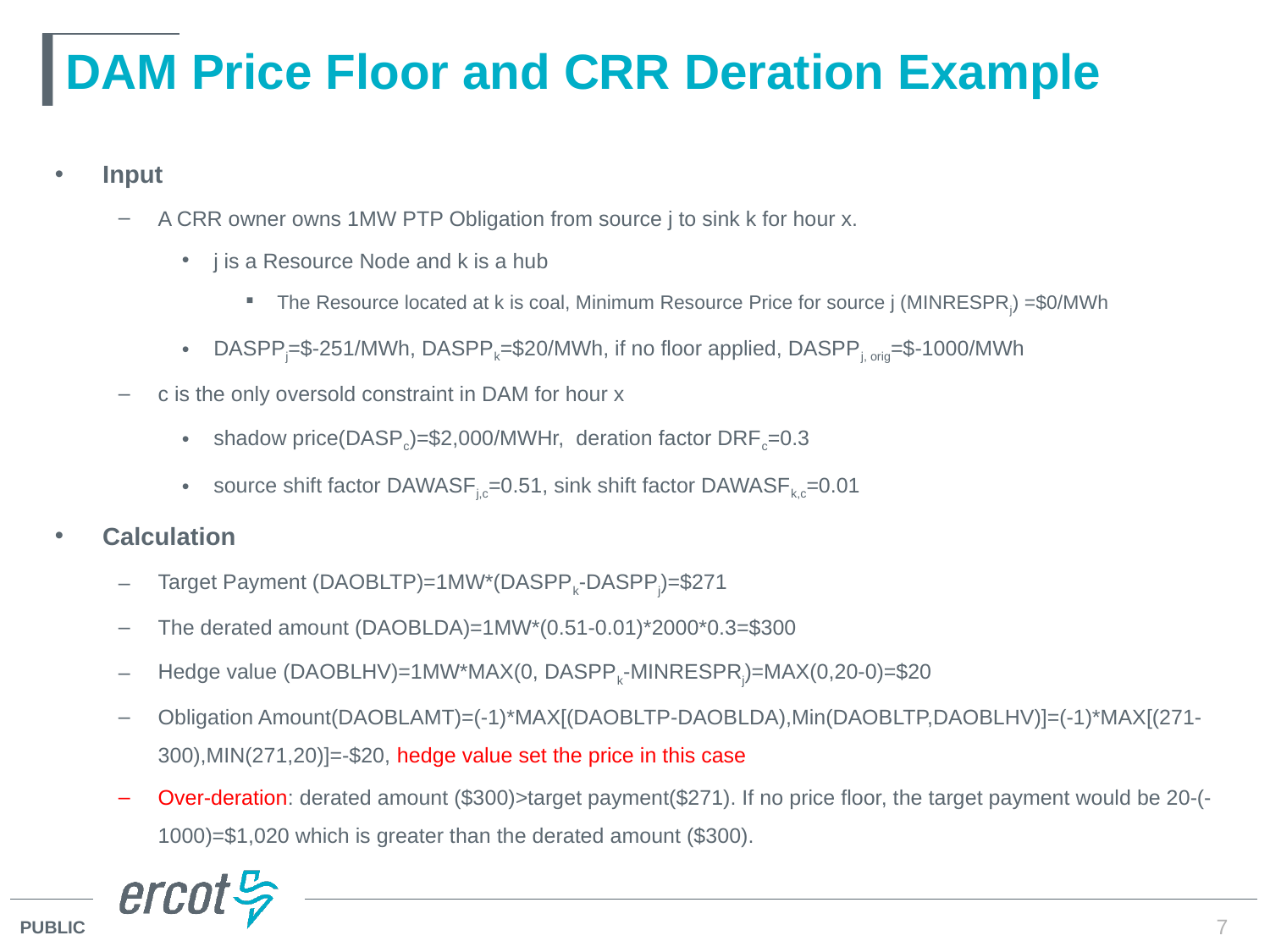

# DAM Price Floor and CRR Deration Example
Input
A CRR owner owns 1MW PTP Obligation from source j to sink k for hour x.
j is a Resource Node and k is a hub
The Resource located at k is coal, Minimum Resource Price for source j (MINRESPRj) =$0/MWh
DASPPj=$-251/MWh, DASPPk=$20/MWh, if no floor applied, DASPPj, orig=$-1000/MWh
c is the only oversold constraint in DAM for hour x
shadow price(DASPc)=$2,000/MWHr,  deration factor DRFc=0.3
source shift factor DAWASFj,c=0.51, sink shift factor DAWASFk,c=0.01
Calculation
Target Payment (DAOBLTP)=1MW*(DASPPk-DASPPj)=$271
The derated amount (DAOBLDA)=1MW*(0.51-0.01)*2000*0.3=$300
Hedge value (DAOBLHV)=1MW*MAX(0, DASPPk-MINRESPRj)=MAX(0,20-0)=$20
Obligation Amount(DAOBLAMT)=(-1)*MAX[(DAOBLTP-DAOBLDA),Min(DAOBLTP,DAOBLHV)]=(-1)*MAX[(271-300),MIN(271,20)]=-$20, hedge value set the price in this case
Over-deration: derated amount ($300)>target payment($271). If no price floor, the target payment would be 20-(-1000)=$1,020 which is greater than the derated amount ($300).
7